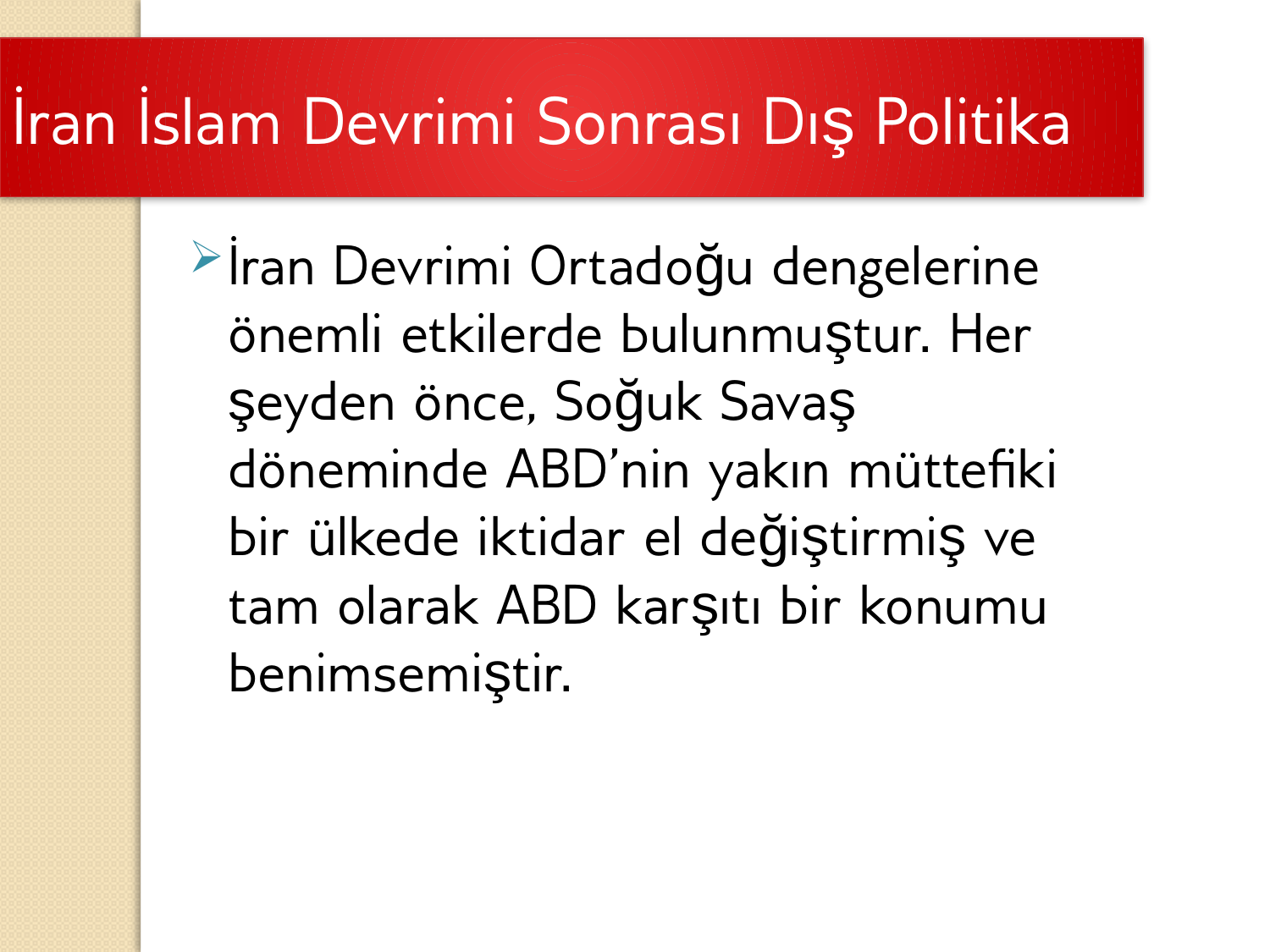

İran İslam Devrimi Sonrası Dış Politika
İran Devrimi Ortadoğu dengelerine önemli etkilerde bulunmuştur. Her şeyden önce, Soğuk Savaş döneminde ABD’nin yakın müttefiki bir ülkede iktidar el değiştirmiş ve tam olarak ABD karşıtı bir konumu benimsemiştir.